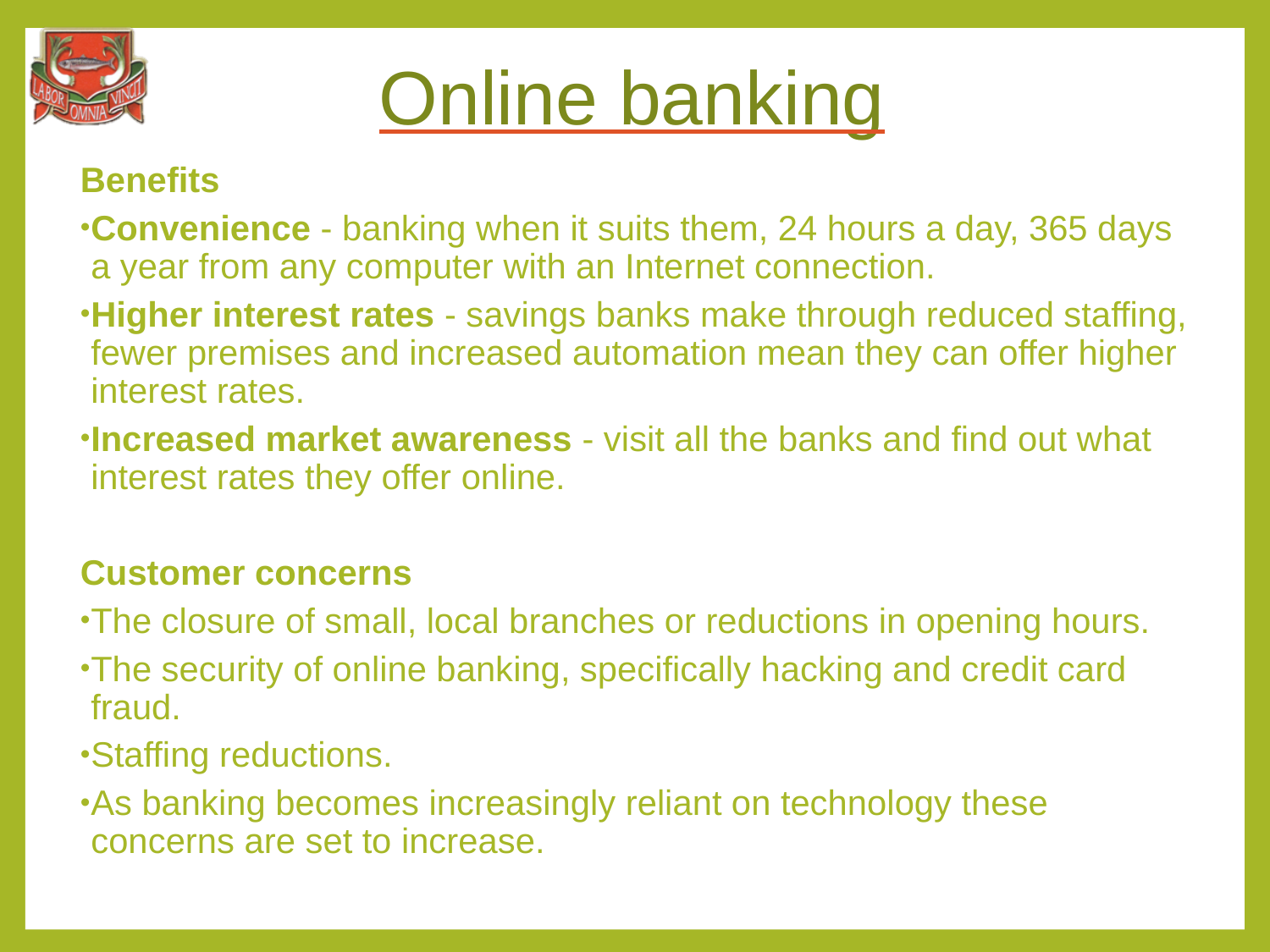

# Online banking
Benefits
Convenience - banking when it suits them, 24 hours a day, 365 days a year from any computer with an Internet connection.
Higher interest rates - savings banks make through reduced staffing, fewer premises and increased automation mean they can offer higher interest rates.
Increased market awareness - visit all the banks and find out what interest rates they offer online.

Customer concerns
The closure of small, local branches or reductions in opening hours.
The security of online banking, specifically hacking and credit card fraud.
Staffing reductions.
As banking becomes increasingly reliant on technology these concerns are set to increase.